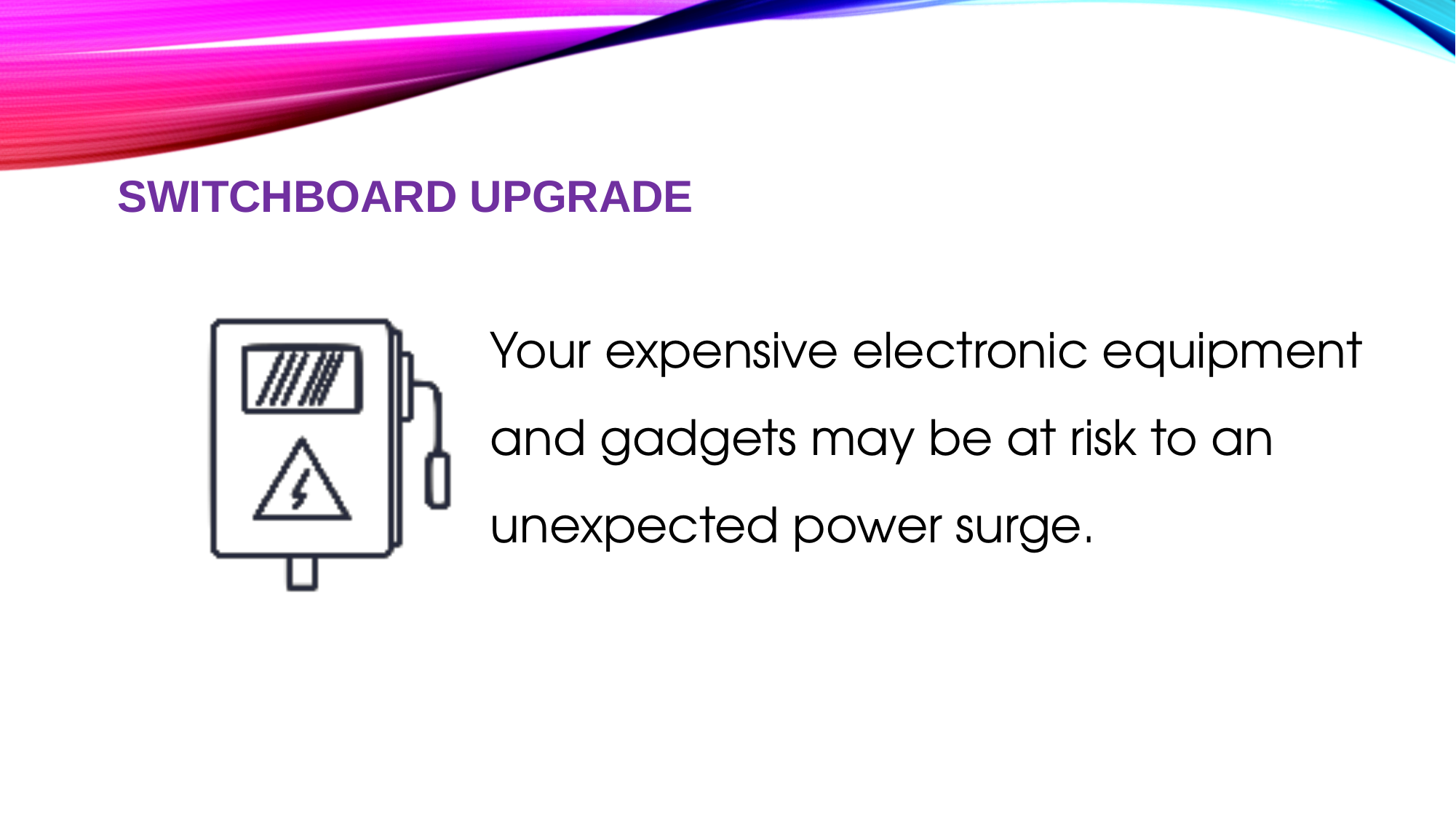

# SWITCHBOARD UPGRADE
Your expensive electronic equipment and gadgets may be at risk to an unexpected power surge.